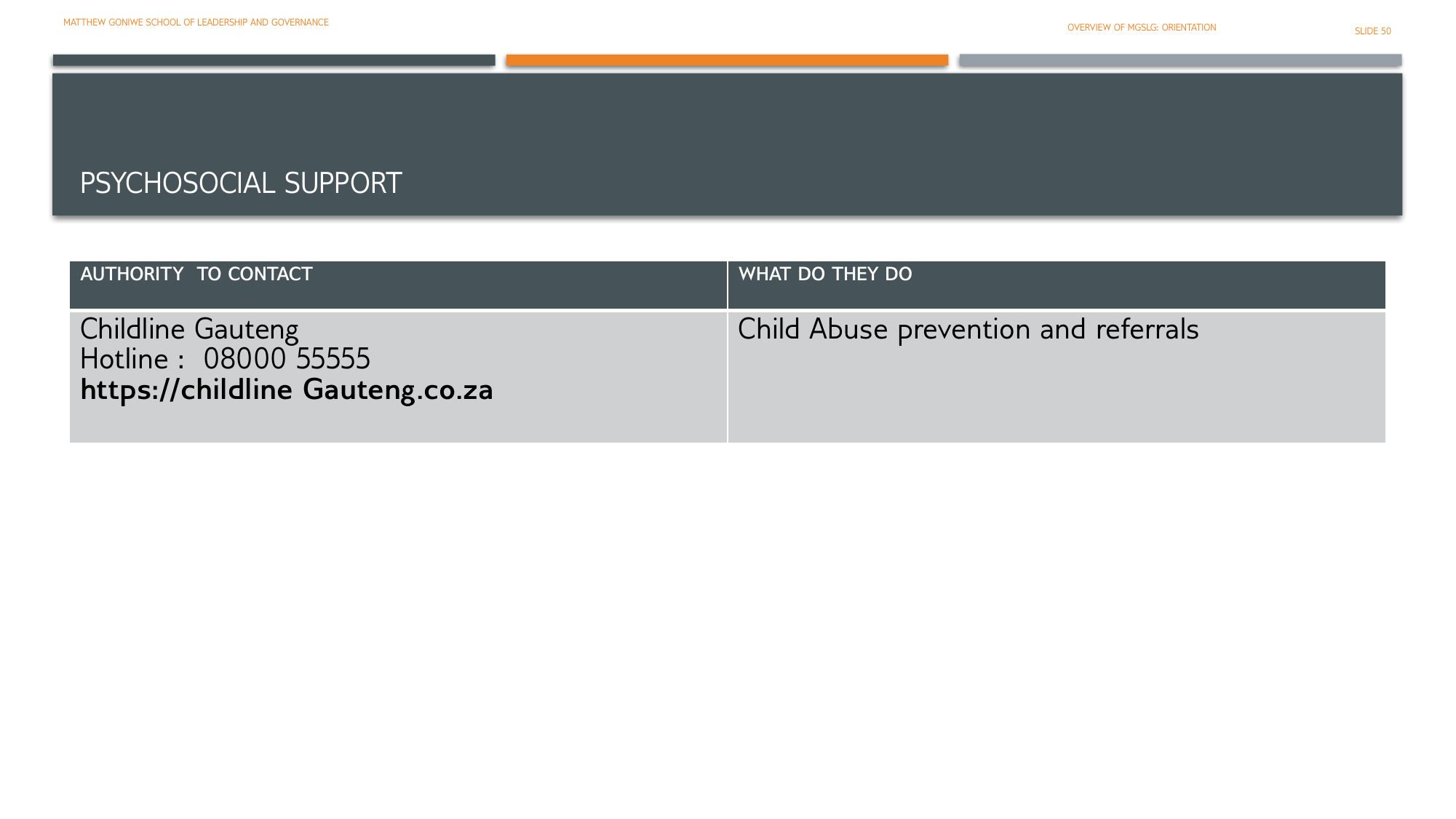

Matthew Goniwe school of leadership and governance
OVERVIEW OF MGSLG: ORIENTATION
SLIDE 50
# PSYCHOSOCIAL support
| AUTHORITY TO CONTACT | WHAT DO THEY DO |
| --- | --- |
| Childline Gauteng Hotline : 08000 55555 https://childline Gauteng.co.za | Child Abuse prevention and referrals |